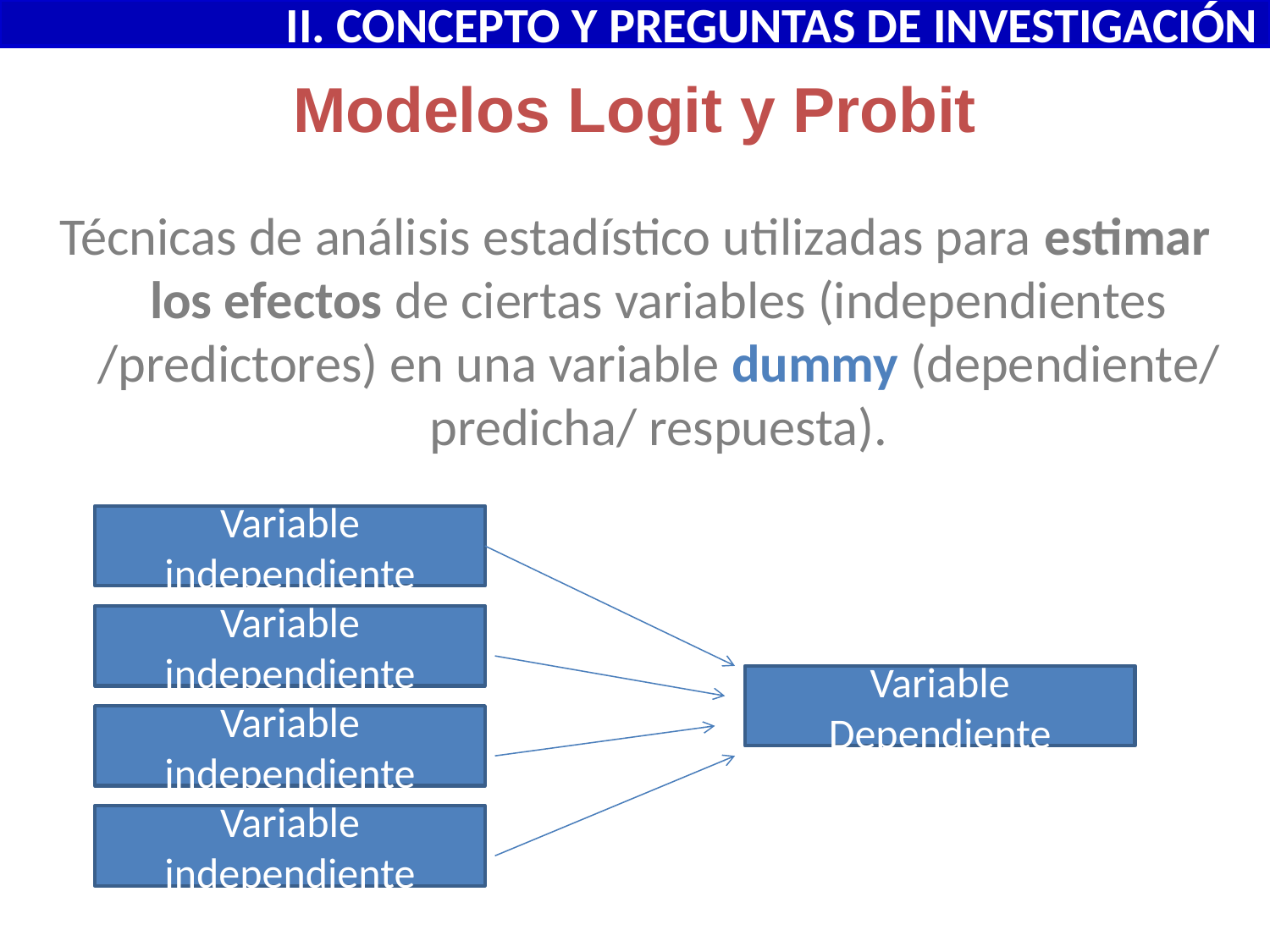

II. CONCEPTO Y PREGUNTAS DE INVESTIGACIÓN

# Modelos Logit y Probit
Técnicas de análisis estadístico utilizadas para estimar los efectos de ciertas variables (independientes /predictores) en una variable dummy (dependiente/ predicha/ respuesta).

Variable independiente
Variable independiente
Variable Dependiente
Variable independiente
Variable independiente